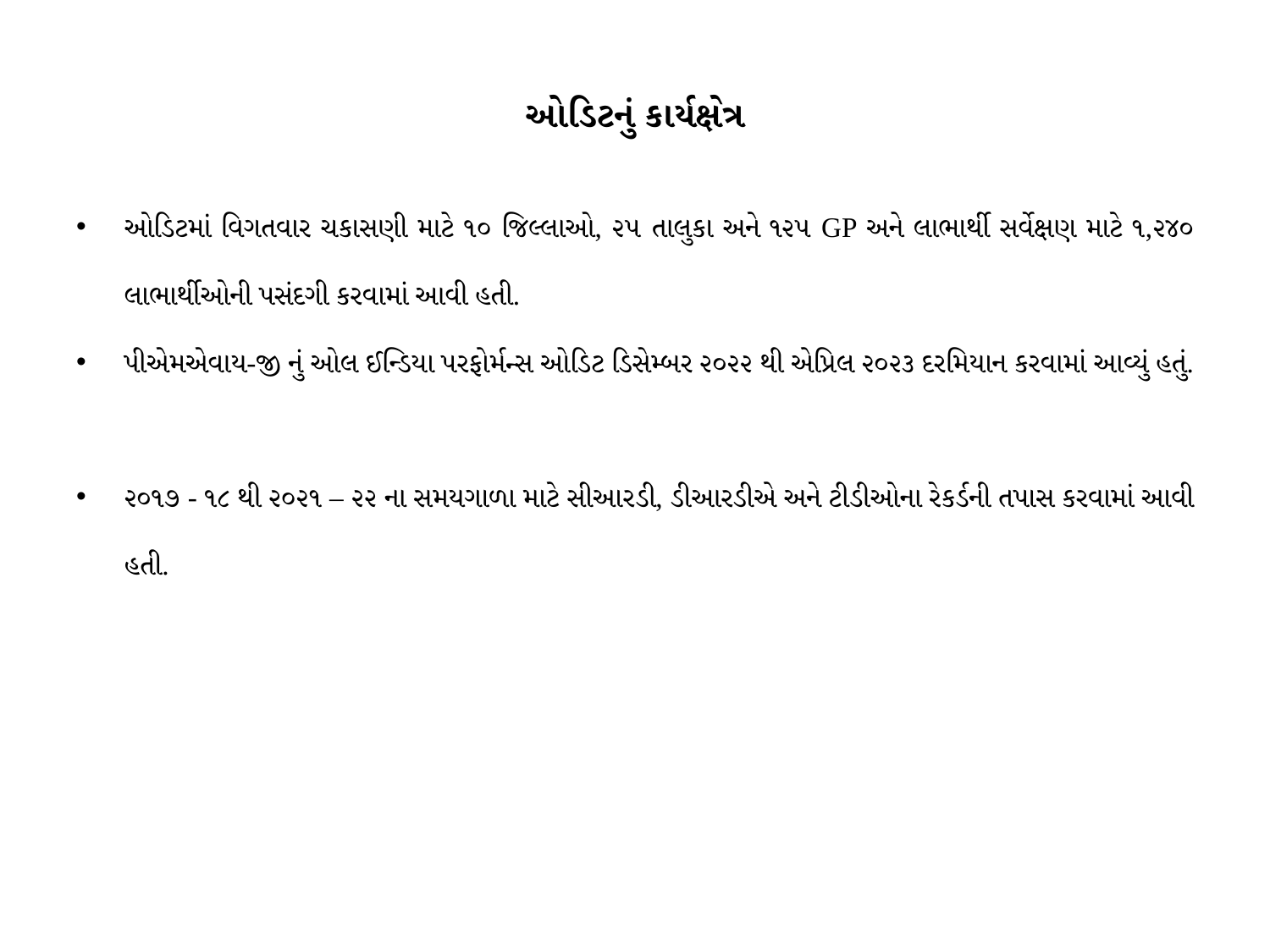

# ઓડિટનું કાર્યક્ષેત્ર
ઓડિટમાં વિગતવાર ચકાસણી માટે ૧૦ જિલ્લાઓ, ૨૫ તાલુકા અને ૧૨૫ GP અને લાભાર્થી સર્વેક્ષણ માટે ૧,૨૪૦ લાભાર્થીઓની પસંદગી કરવામાં આવી હતી.
પીએમએવાય-જી નું ઓલ ઈન્ડિયા પરફોર્મન્સ ઓડિટ ડિસેમ્બર ૨૦૨૨ થી એપ્રિલ ૨૦૨૩ દરમિયાન કરવામાં આવ્યું હતું.
૨૦૧૭ - ૧૮ થી ૨૦૨૧ – ૨૨ ના સમયગાળા માટે સીઆરડી, ડીઆરડીએ અને ટીડીઓના રેકર્ડની તપાસ કરવામાં આવી હતી.